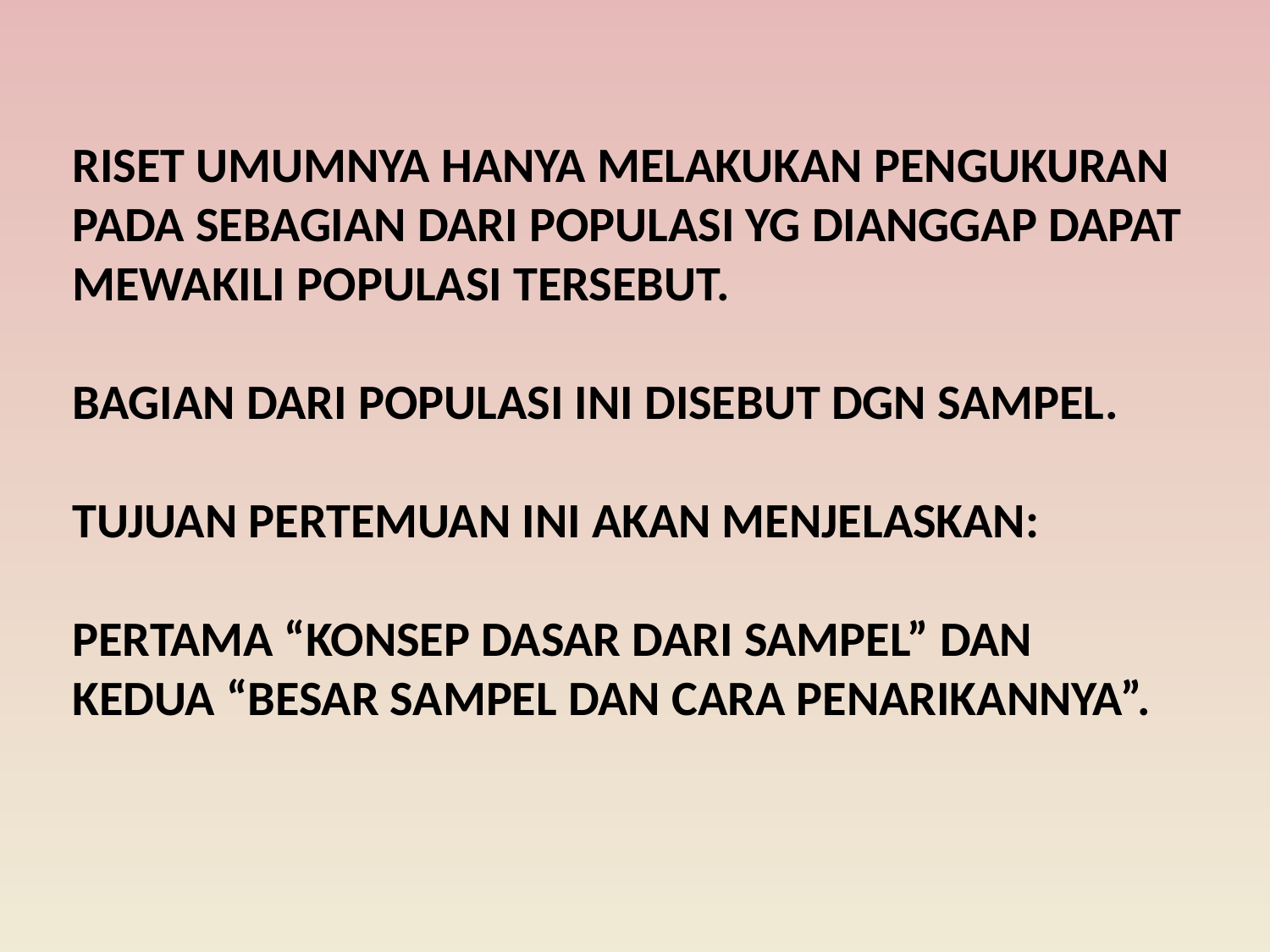

Riset umumnya hanya melakukan pengukuran pada sebagian dari populasi yg dianggap dapat mewakili populasi tersebut.

Bagian dari populasi ini disebut dgn sampel.

Tujuan PERTEMUAN ini akan menjelaskan:

pertama “Konsep dasar dari sampel” dan
kedua “Besar sampel dan cara penarikannya”.